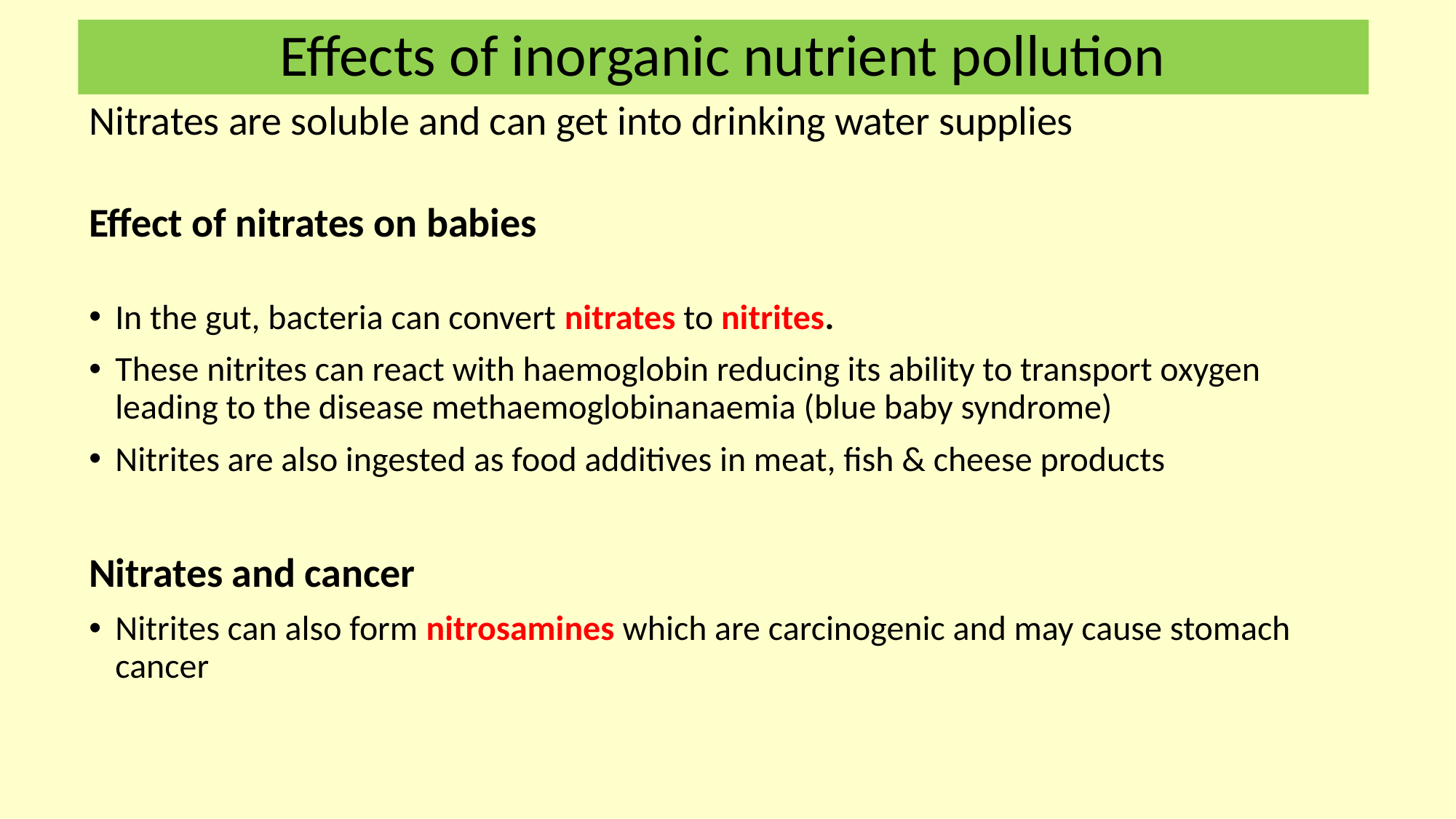

Effects of inorganic nutrient pollution
Nitrates are soluble and can get into drinking water supplies

Effect of nitrates on babies

In the gut, bacteria can convert nitrates to nitrites.
These nitrites can react with haemoglobin reducing its ability to transport oxygen leading to the disease methaemoglobinanaemia (blue baby syndrome)
Nitrites are also ingested as food additives in meat, fish & cheese products

Nitrates and cancer
Nitrites can also form nitrosamines which are carcinogenic and may cause stomach cancer